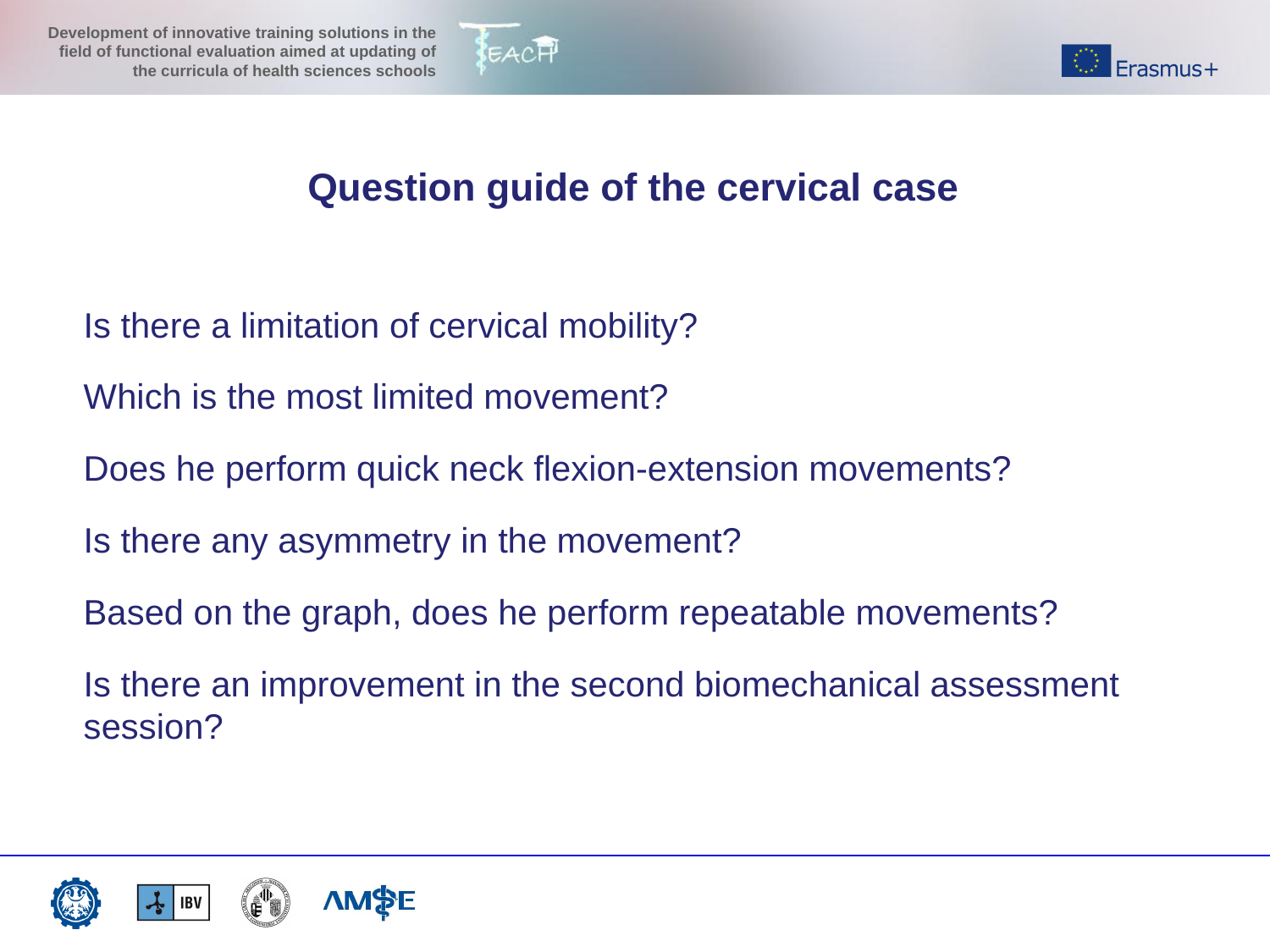

#
Question guide of the cervical case
Is there a limitation of cervical mobility?
Which is the most limited movement?
Does he perform quick neck flexion-extension movements?
Is there any asymmetry in the movement?
Based on the graph, does he perform repeatable movements?
Is there an improvement in the second biomechanical assessment session?